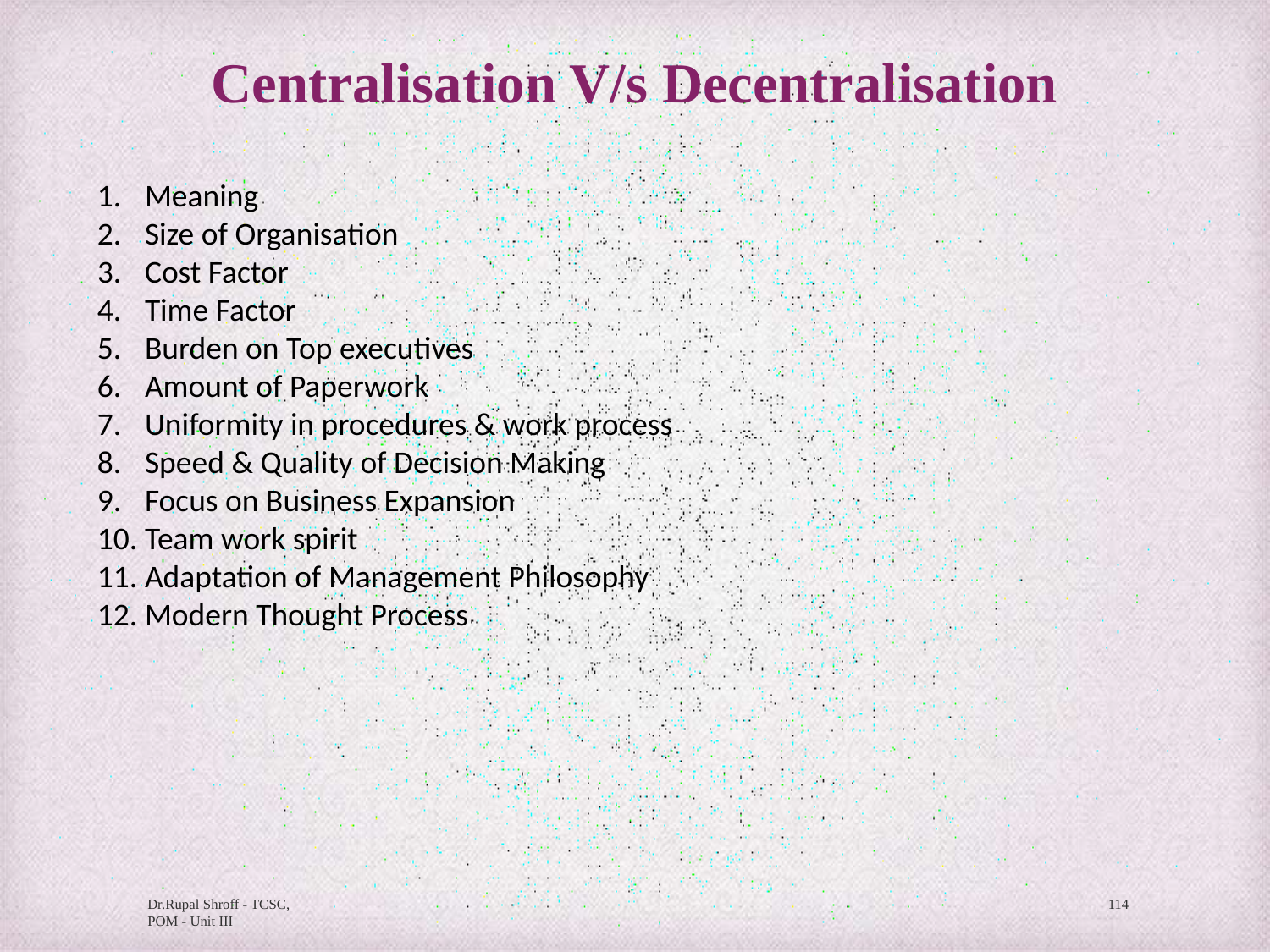

# Centralisation V/s Decentralisation
Meaning
Size of Organisation
Cost Factor
Time Factor
Burden on Top executives
Amount of Paperwork
Uniformity in procedures & work process
Speed & Quality of Decision Making
Focus on Business Expansion
Team work spirit
Adaptation of Management Philosophy
Modern Thought Process

Dr.Rupal Shroff - TCSC, POM - Unit III
114